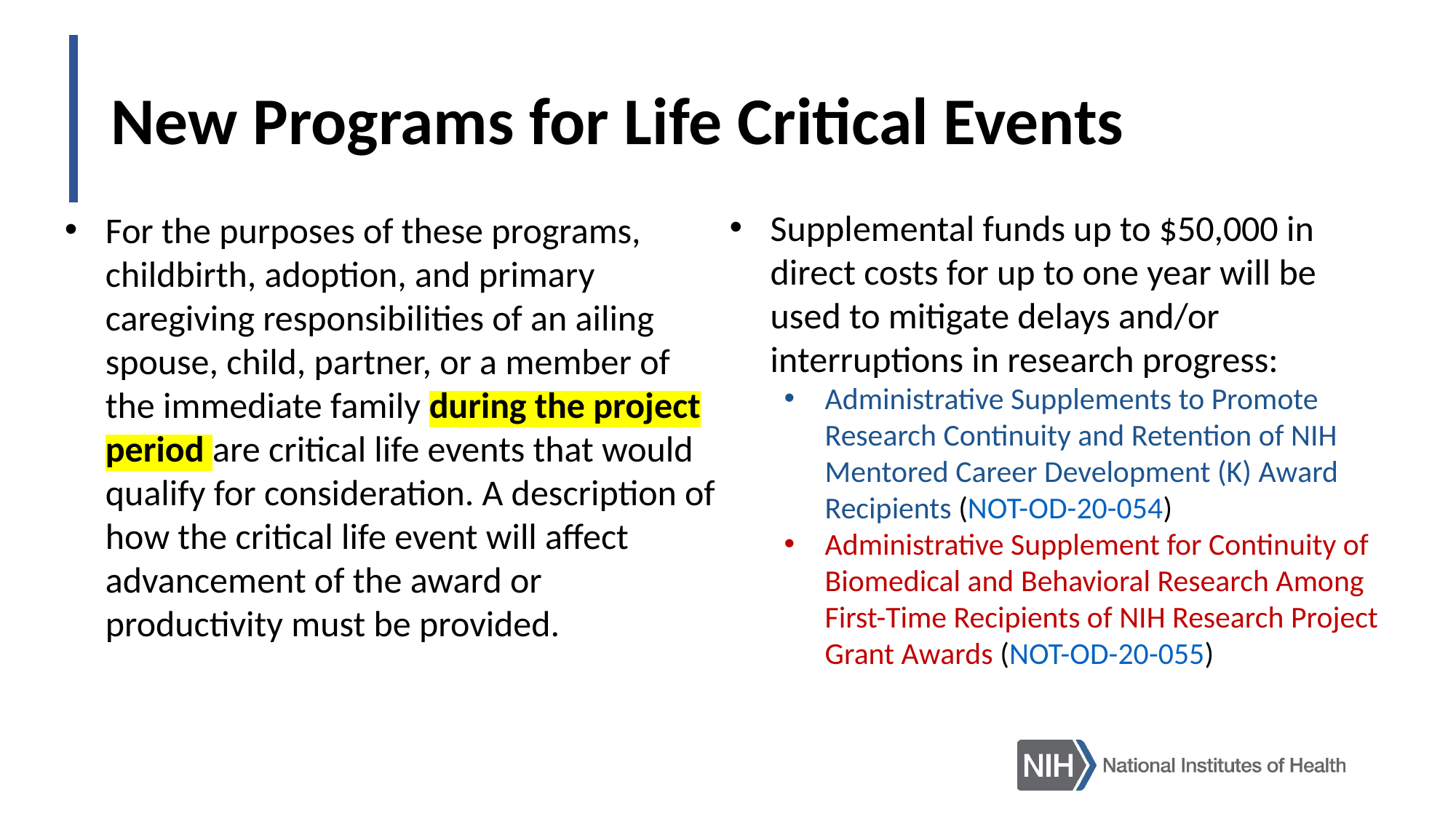

# New Programs for Life Critical Events
Supplemental funds up to $50,000 in direct costs for up to one year will be used to mitigate delays and/or interruptions in research progress:
Administrative Supplements to Promote Research Continuity and Retention of NIH Mentored Career Development (K) Award Recipients (NOT-OD-20-054)
Administrative Supplement for Continuity of Biomedical and Behavioral Research Among First-Time Recipients of NIH Research Project Grant Awards (NOT-OD-20-055)
For the purposes of these programs, childbirth, adoption, and primary caregiving responsibilities of an ailing spouse, child, partner, or a member of the immediate family during the project period are critical life events that would qualify for consideration. A description of how the critical life event will affect advancement of the award or productivity must be provided.